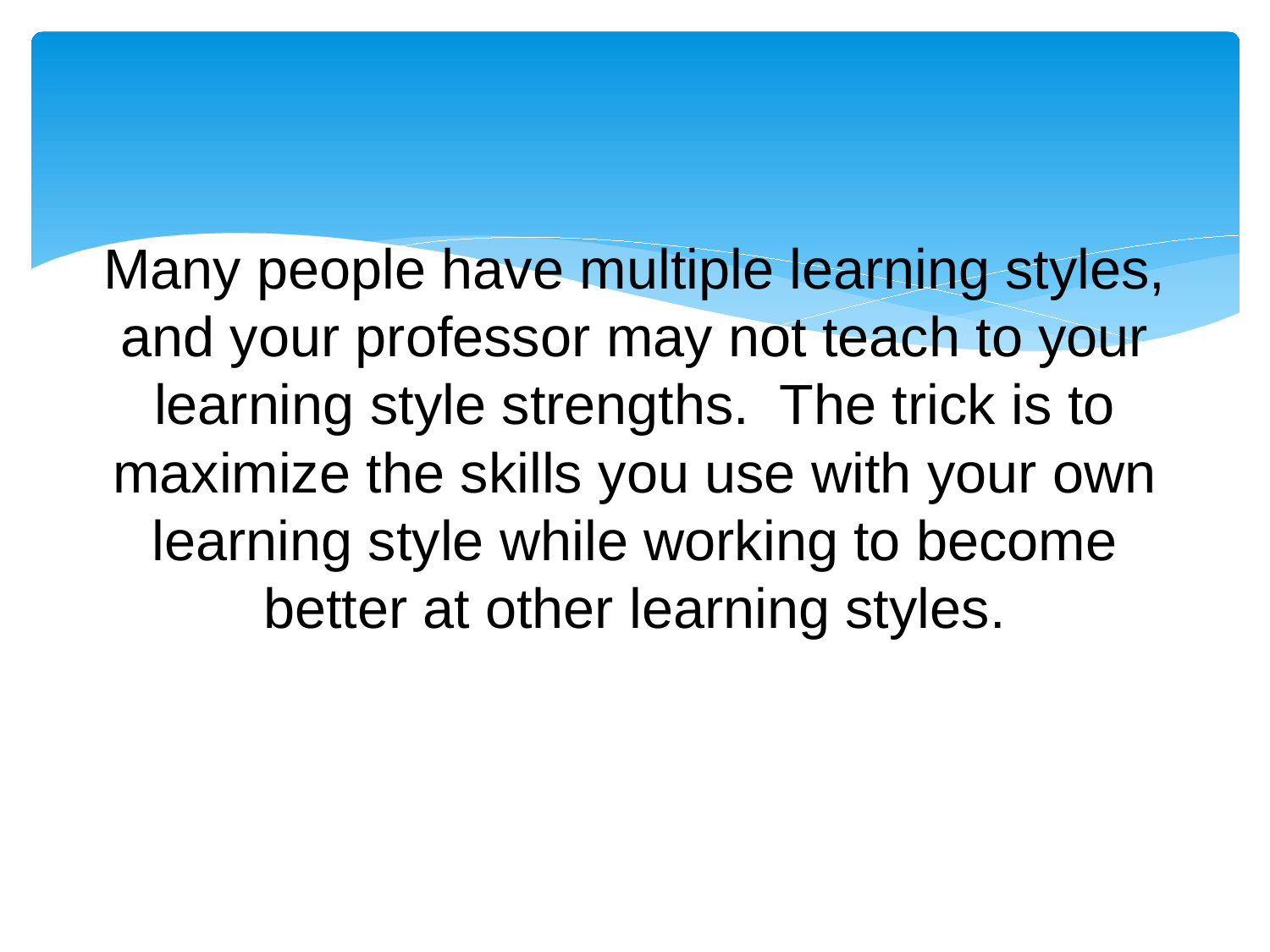

# Many people have multiple learning styles, and your professor may not teach to your learning style strengths.  The trick is to maximize the skills you use with your own learning style while working to become better at other learning styles.